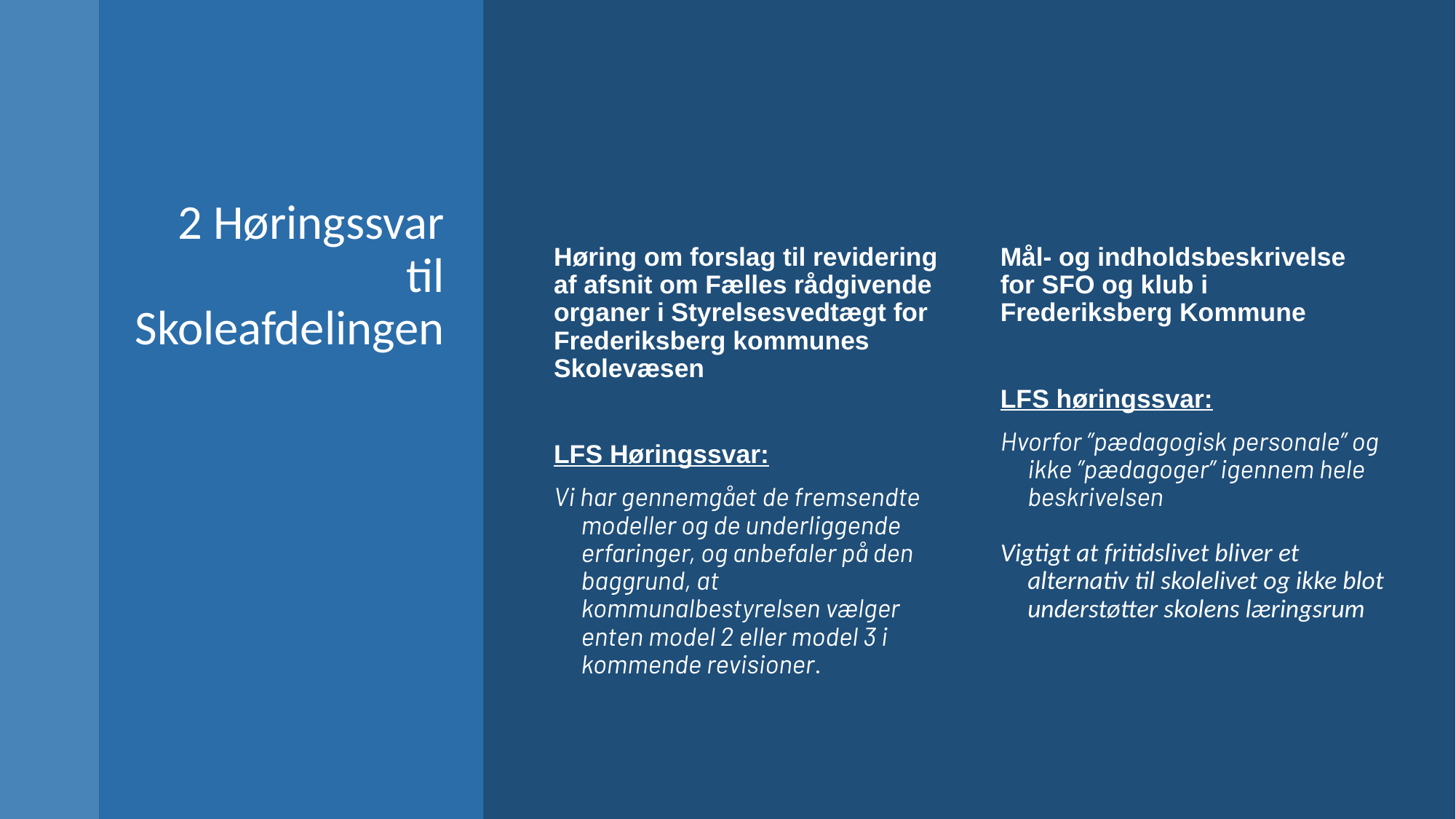

# 2 Høringssvar til Skoleafdelingen

Høring om forslag til revidering af afsnit om Fælles rådgivende organer i Styrelsesvedtægt for Frederiksberg kommunes Skolevæsen

LFS Høringssvar:
Vi har gennemgået de fremsendte modeller og de underliggende erfaringer, og anbefaler på den baggrund, at kommunalbestyrelsen vælger enten model 2 eller model 3 i kommende revisioner.

Mål- og indholdsbeskrivelse for SFO og klub i Frederiksberg Kommune

LFS høringssvar:
Hvorfor ”pædagogisk personale” og ikke ”pædagoger” igennem hele beskrivelsen
Vigtigt at fritidslivet bliver et alternativ til skolelivet og ikke blot understøtter skolens læringsrum